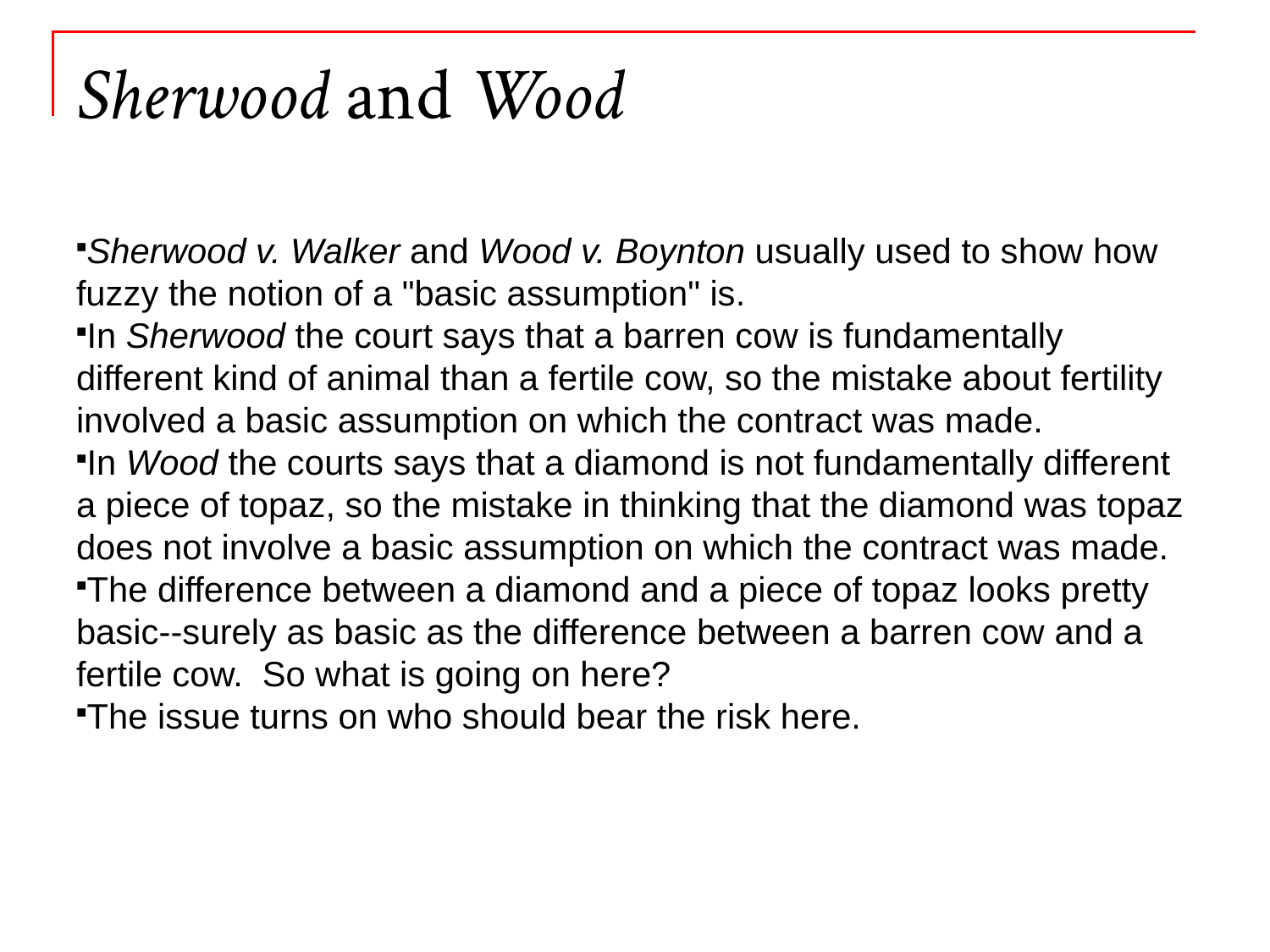

# Sherwood and Wood
Sherwood v. Walker and Wood v. Boynton usually used to show how fuzzy the notion of a "basic assumption" is.
In Sherwood the court says that a barren cow is fundamentally different kind of animal than a fertile cow, so the mistake about fertility involved a basic assumption on which the contract was made.
In Wood the courts says that a diamond is not fundamentally different a piece of topaz, so the mistake in thinking that the diamond was topaz does not involve a basic assumption on which the contract was made.
The difference between a diamond and a piece of topaz looks pretty basic--surely as basic as the difference between a barren cow and a fertile cow.  So what is going on here?
The issue turns on who should bear the risk here.